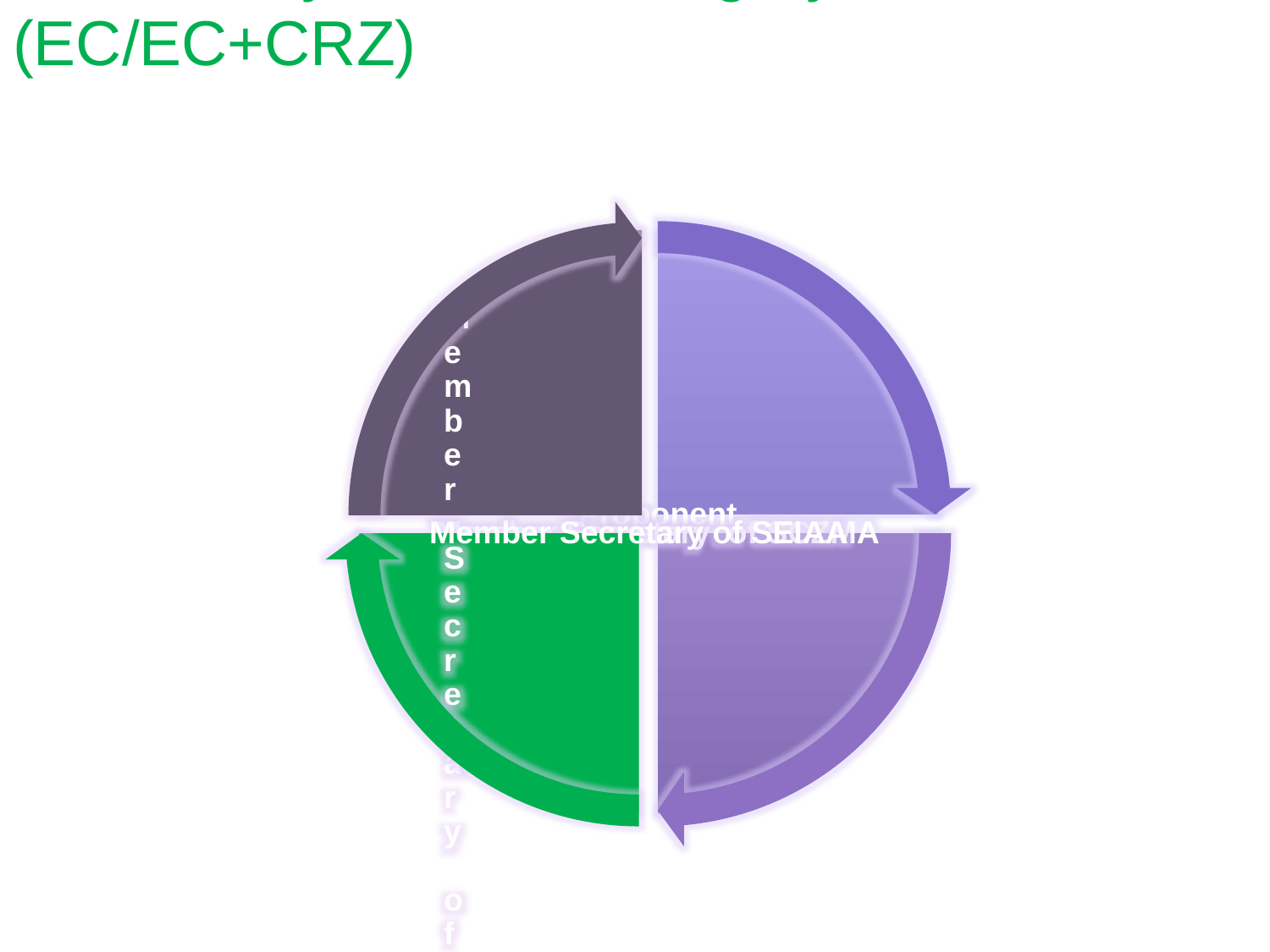

# Roles in System for Category-B (EC/EC+CRZ)
38
Proponent
Member Secretary  of SCZMA
Member Secretary of SEIAA
Member Secretary of SEAC